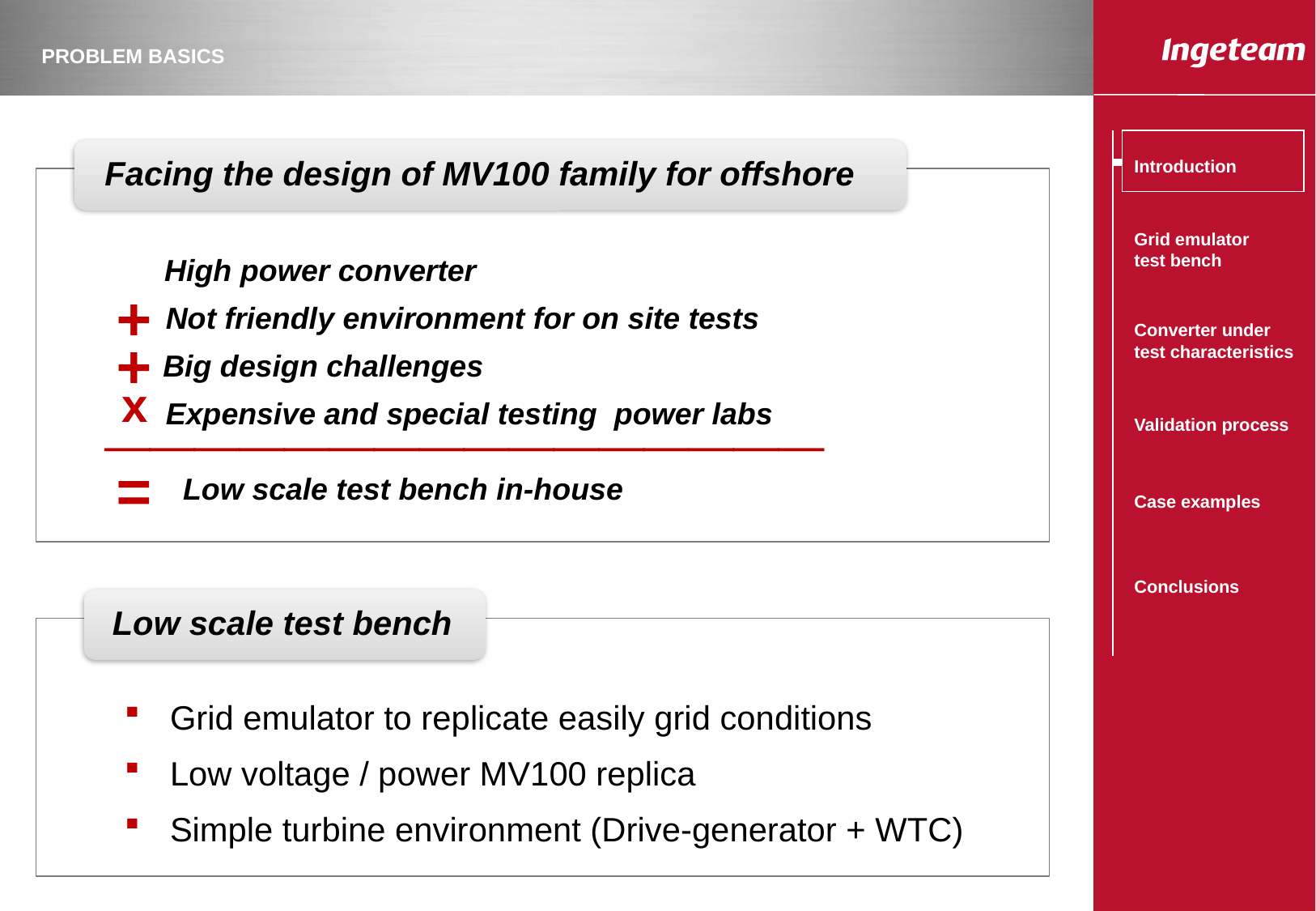

PROBLEM BASICS

Facing the design of MV100 family for offshore

High power converter
+
Not friendly environment for on site tests
+
Big design challenges
________________
x
Expensive and special testing  power labs
=
Low scale test bench in-house

Low scale test bench

Grid emulator to replicate easily grid conditions
Low voltage / power MV100 replica
Simple turbine environment (Drive-generator + WTC)